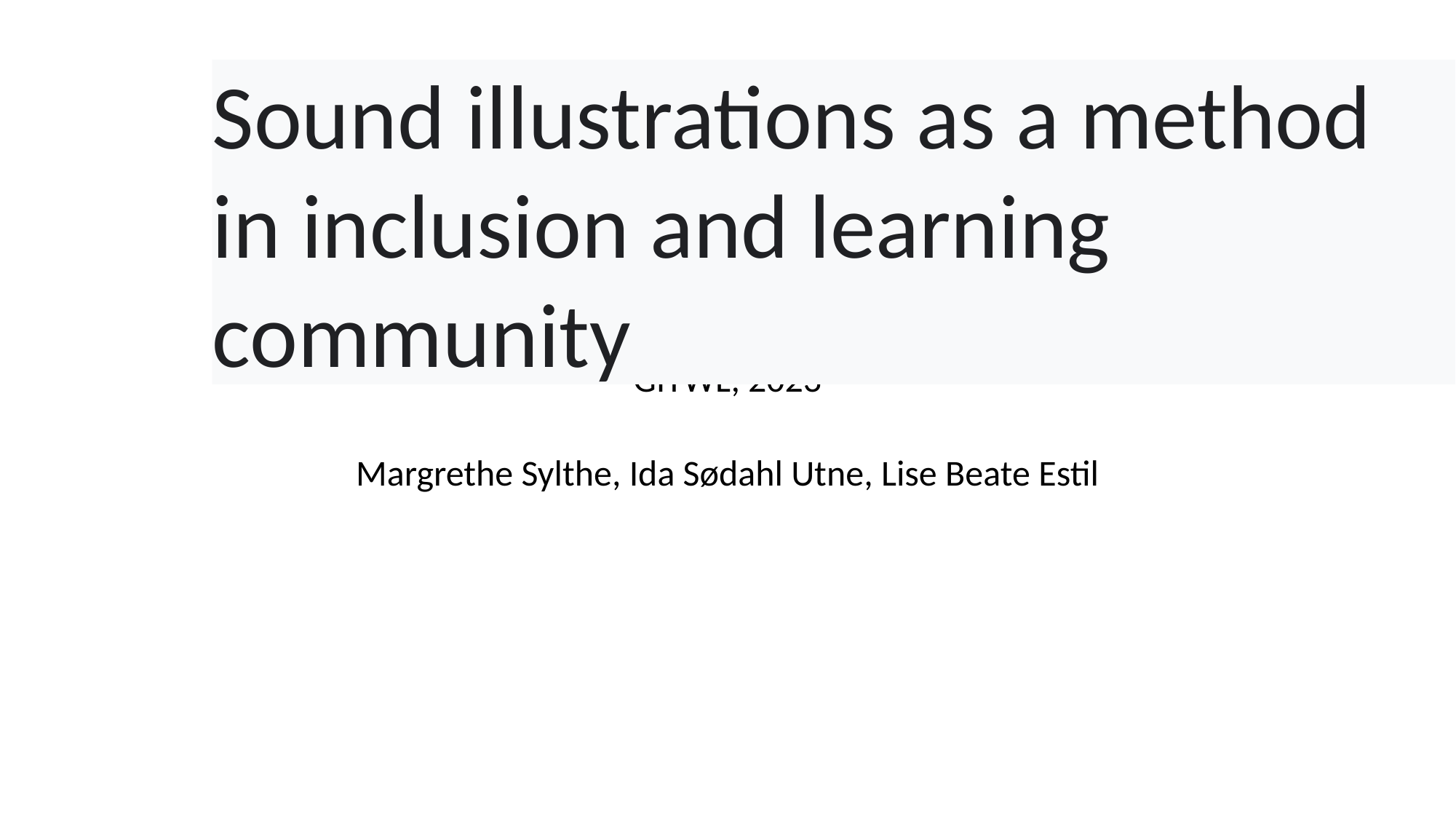

# Sound illustrations as a method in inclusion and learning community
GITWL, 2023
Margrethe Sylthe, Ida Sødahl Utne, Lise Beate Estil